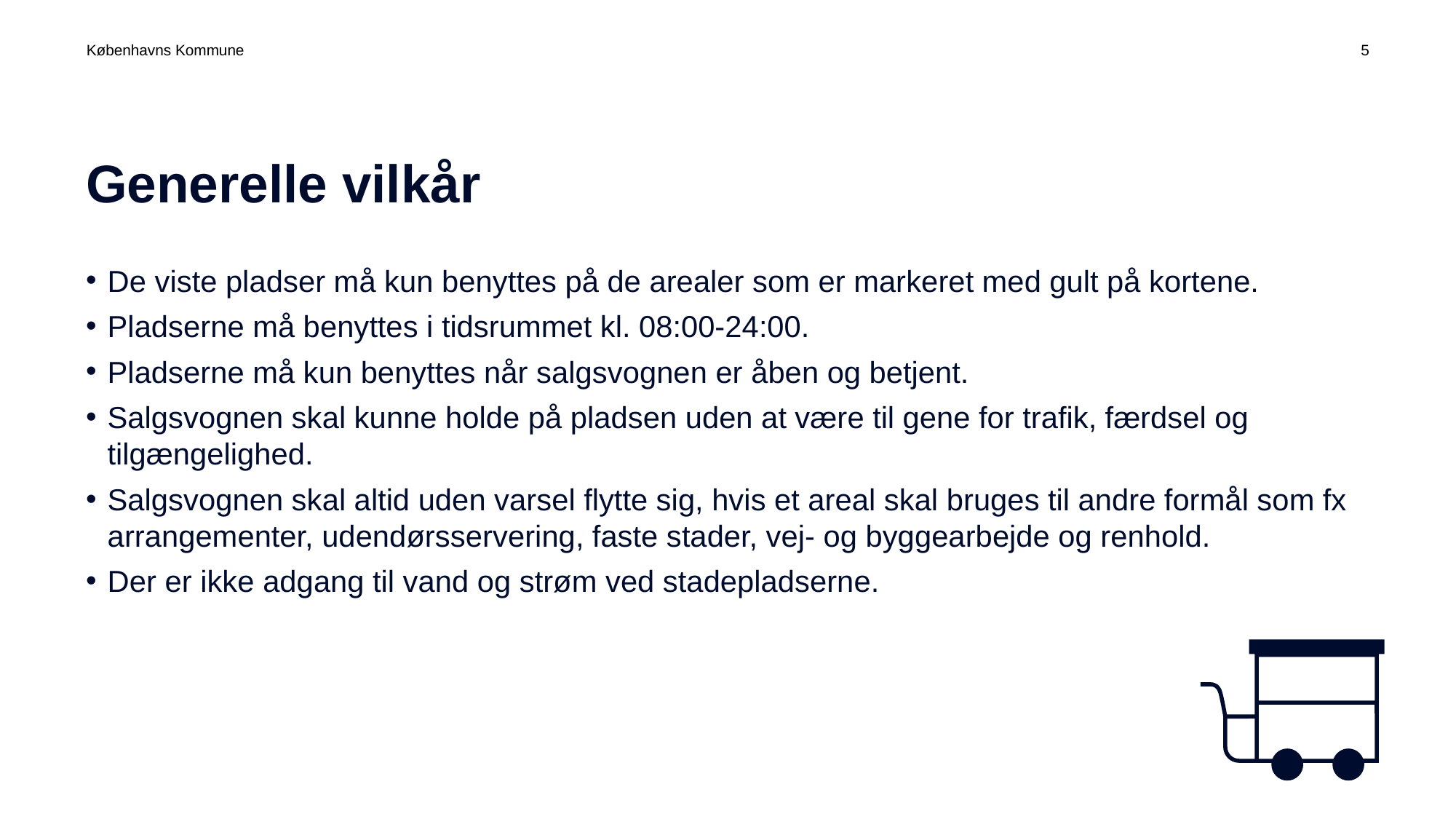

5
# Generelle vilkår
De viste pladser må kun benyttes på de arealer som er markeret med gult på kortene.
Pladserne må benyttes i tidsrummet kl. 08:00-24:00.
Pladserne må kun benyttes når salgsvognen er åben og betjent.
Salgsvognen skal kunne holde på pladsen uden at være til gene for trafik, færdsel og tilgængelighed.
Salgsvognen skal altid uden varsel flytte sig, hvis et areal skal bruges til andre formål som fx arrangementer, udendørsservering, faste stader, vej- og byggearbejde og renhold.
Der er ikke adgang til vand og strøm ved stadepladserne.